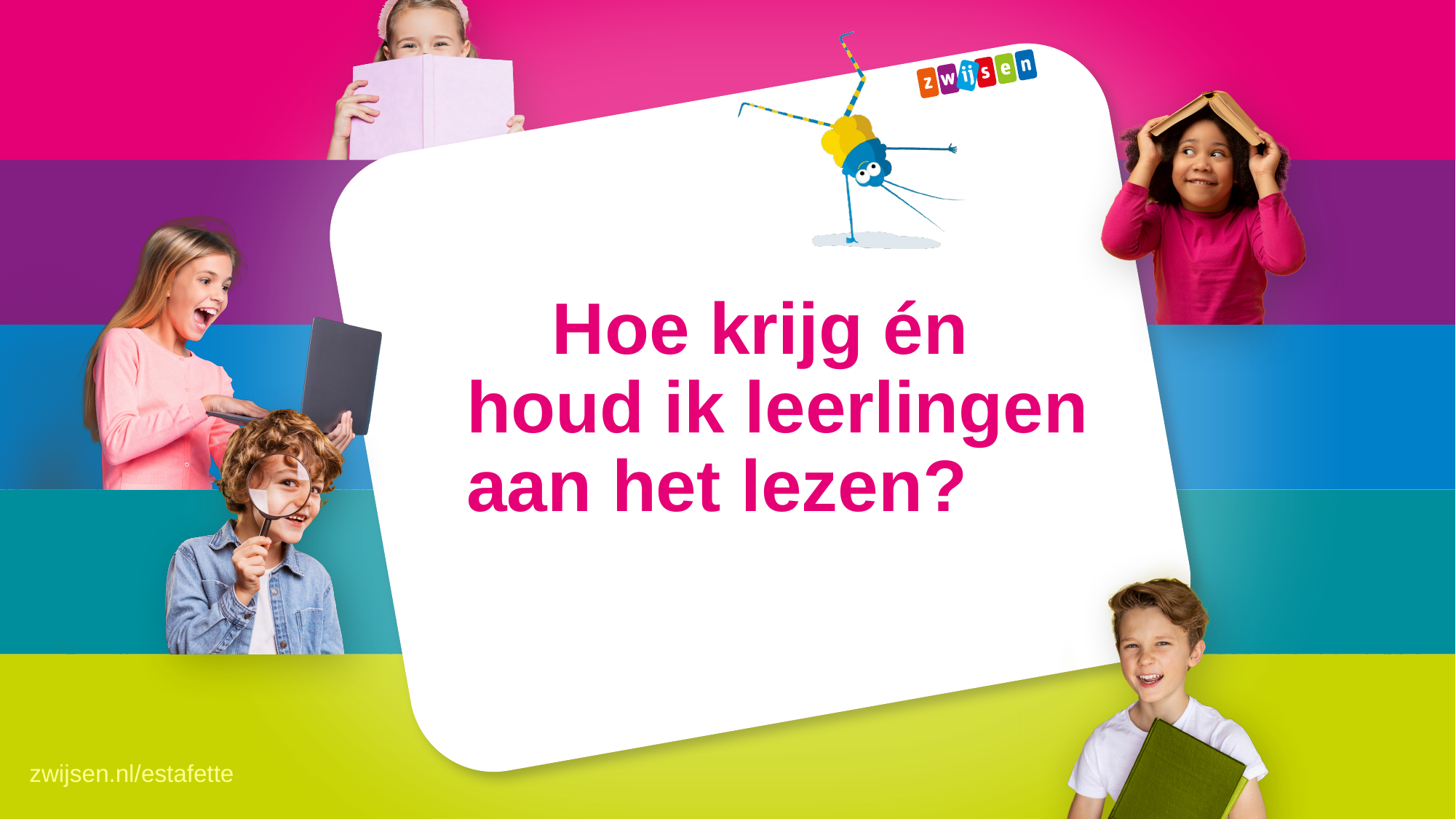

# Hoe krijg én houd ik leerlingen aan het lezen?